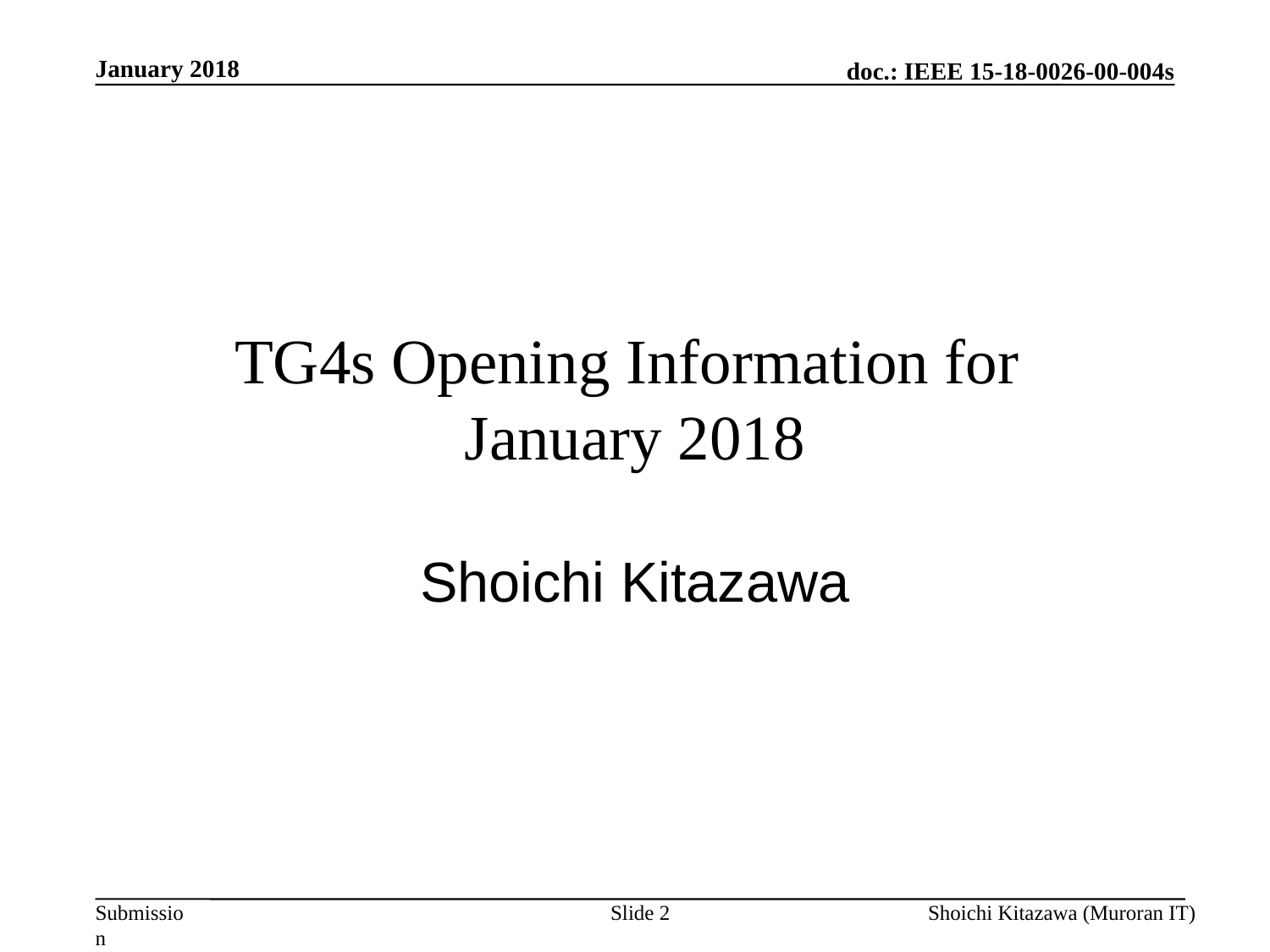

January 2018
# TG4s Opening Information for January 2018
Shoichi Kitazawa
Slide 2
Shoichi Kitazawa (Muroran IT)